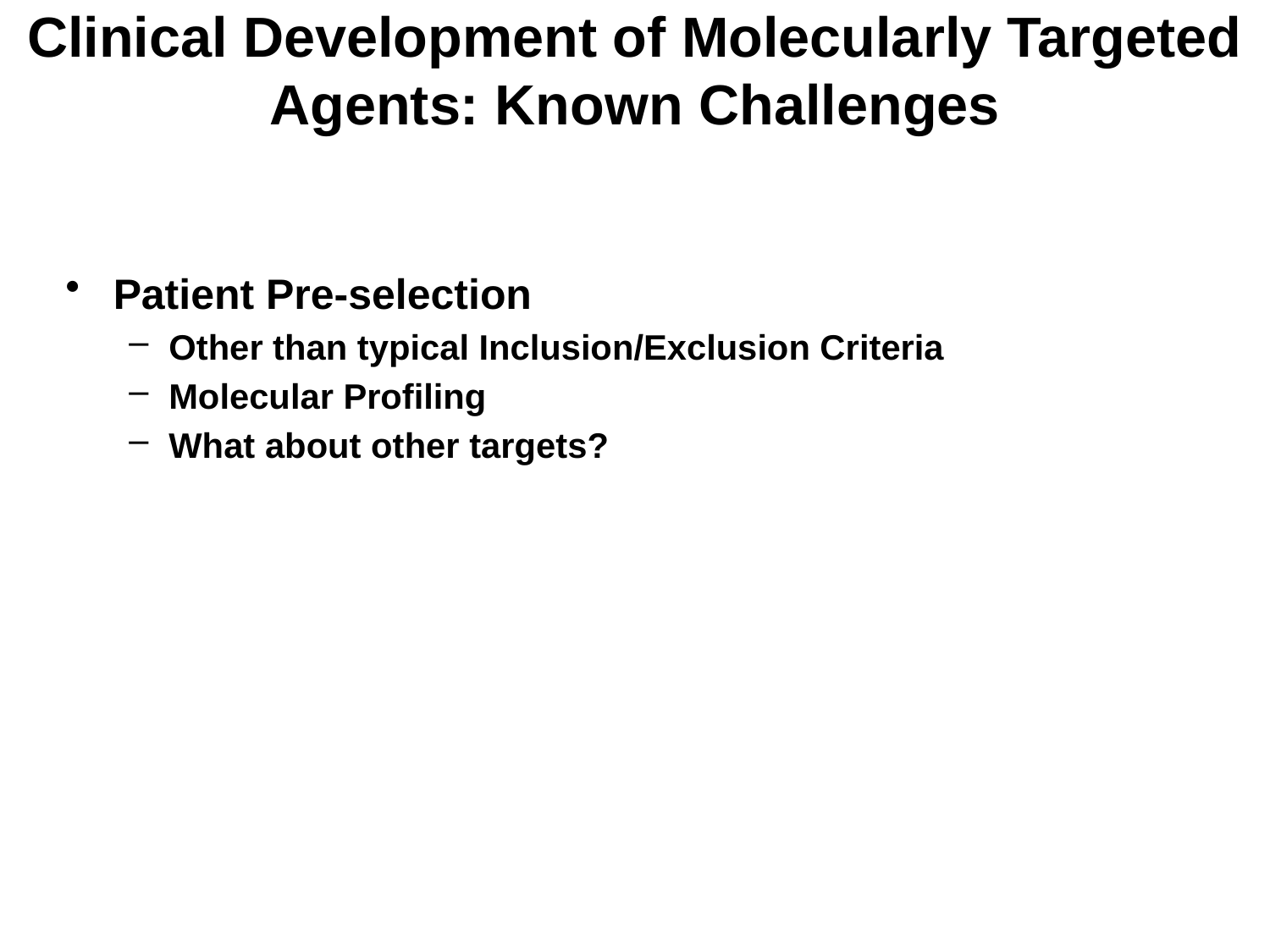

Clinical Development of Molecularly Targeted Agents: Known Challenges

Patient Pre-selection
Other than typical Inclusion/Exclusion Criteria
Molecular Profiling
What about other targets?